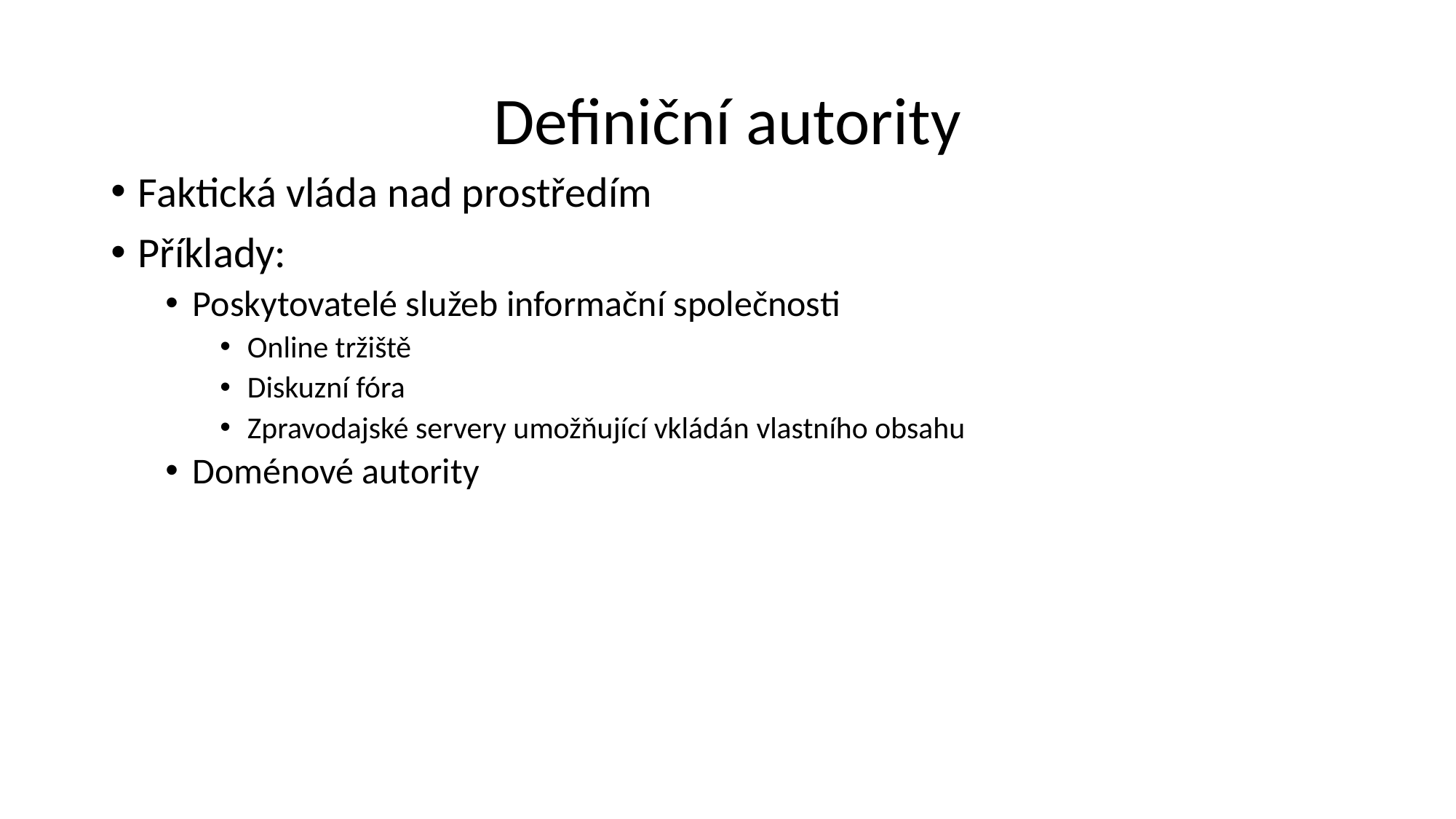

# Definiční autority
Faktická vláda nad prostředím
Příklady:
Poskytovatelé služeb informační společnosti
Online tržiště
Diskuzní fóra
Zpravodajské servery umožňující vkládán vlastního obsahu
Doménové autority